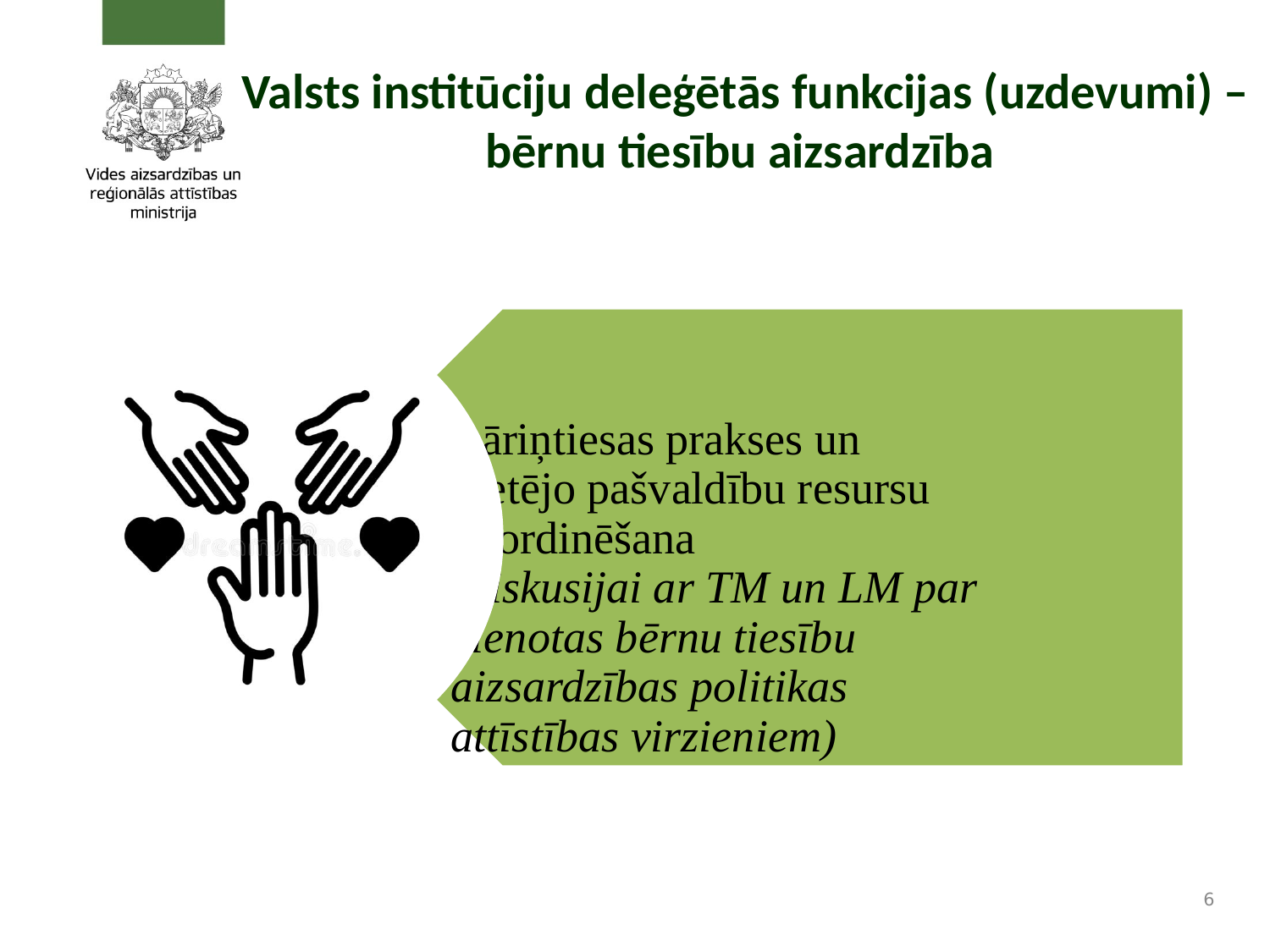

# Valsts institūciju deleģētās funkcijas (uzdevumi) – bērnu tiesību aizsardzība

Bāriņtiesas prakses un vietējo pašvaldību resursu koordinēšana
(diskusijai ar TM un LM par vienotas bērnu tiesību aizsardzības politikas attīstības virzieniem)

6